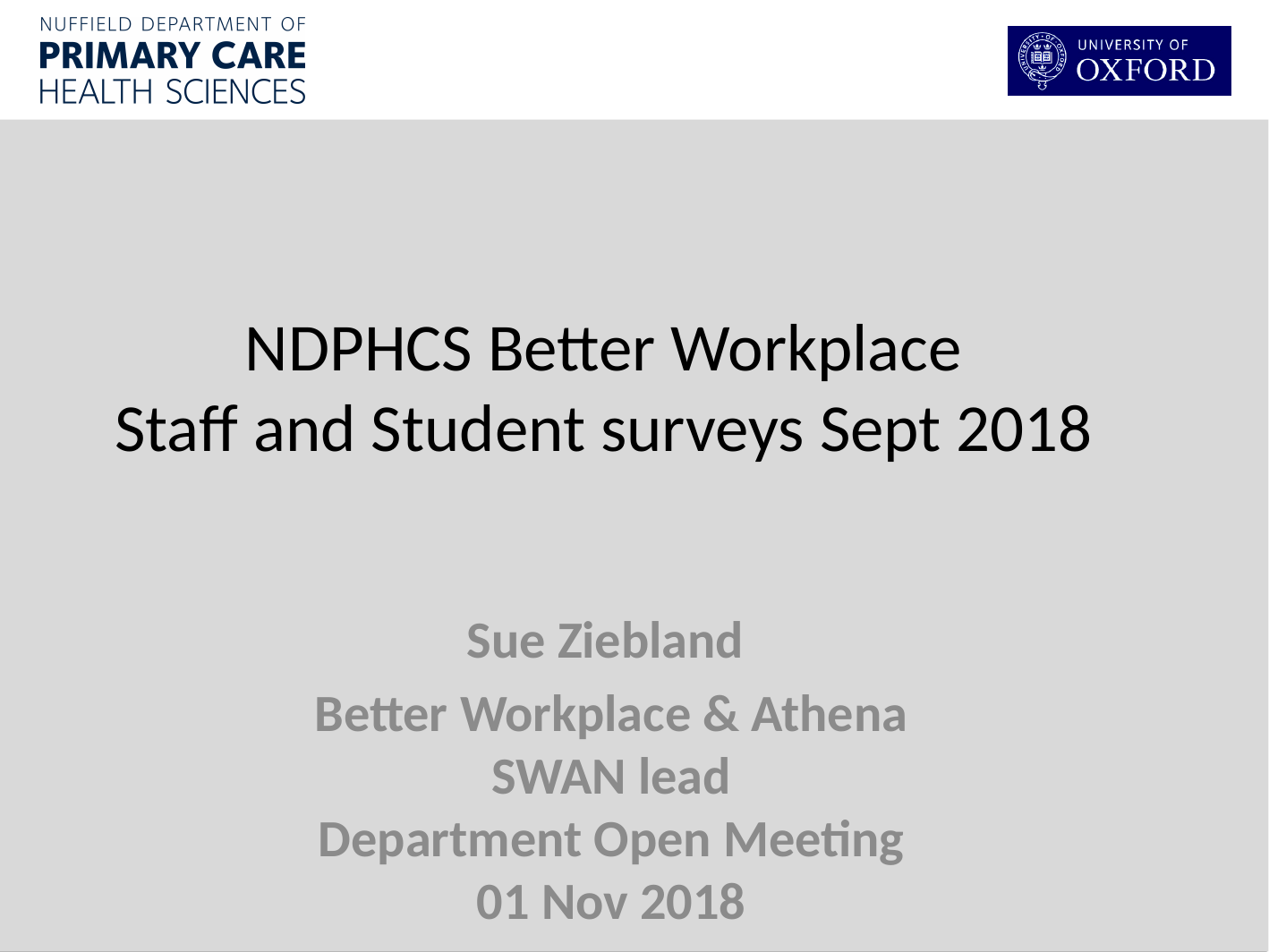

NDPHCS Better Workplace
Staff and Student surveys Sept 2018

Sue Ziebland
Better Workplace & Athena SWAN lead
Department Open Meeting 01 Nov 2018